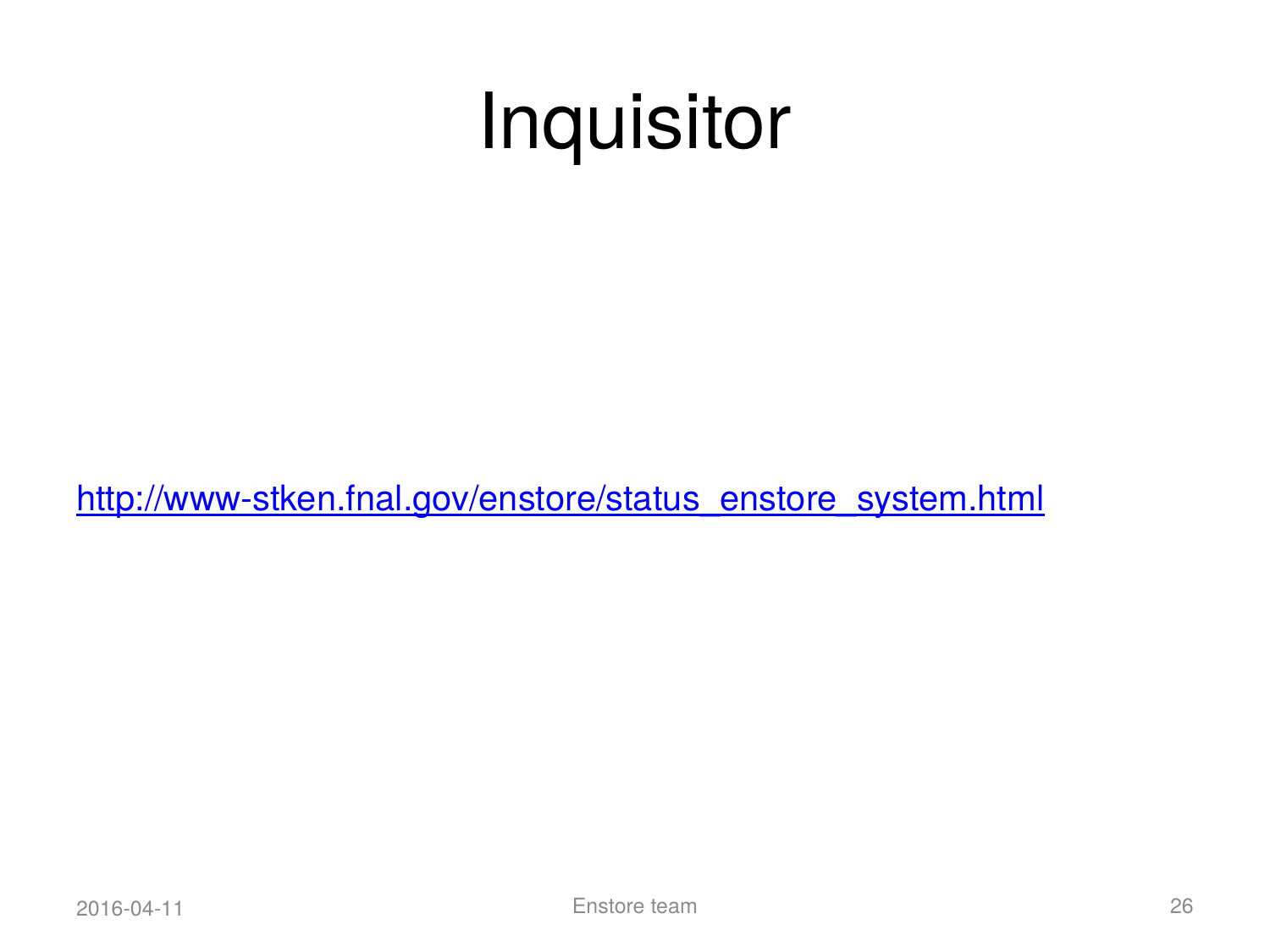

# Inquisitor

http://www-stken.fnal.gov/enstore/status_enstore_system.html
2016-04-11
Enstore team
26